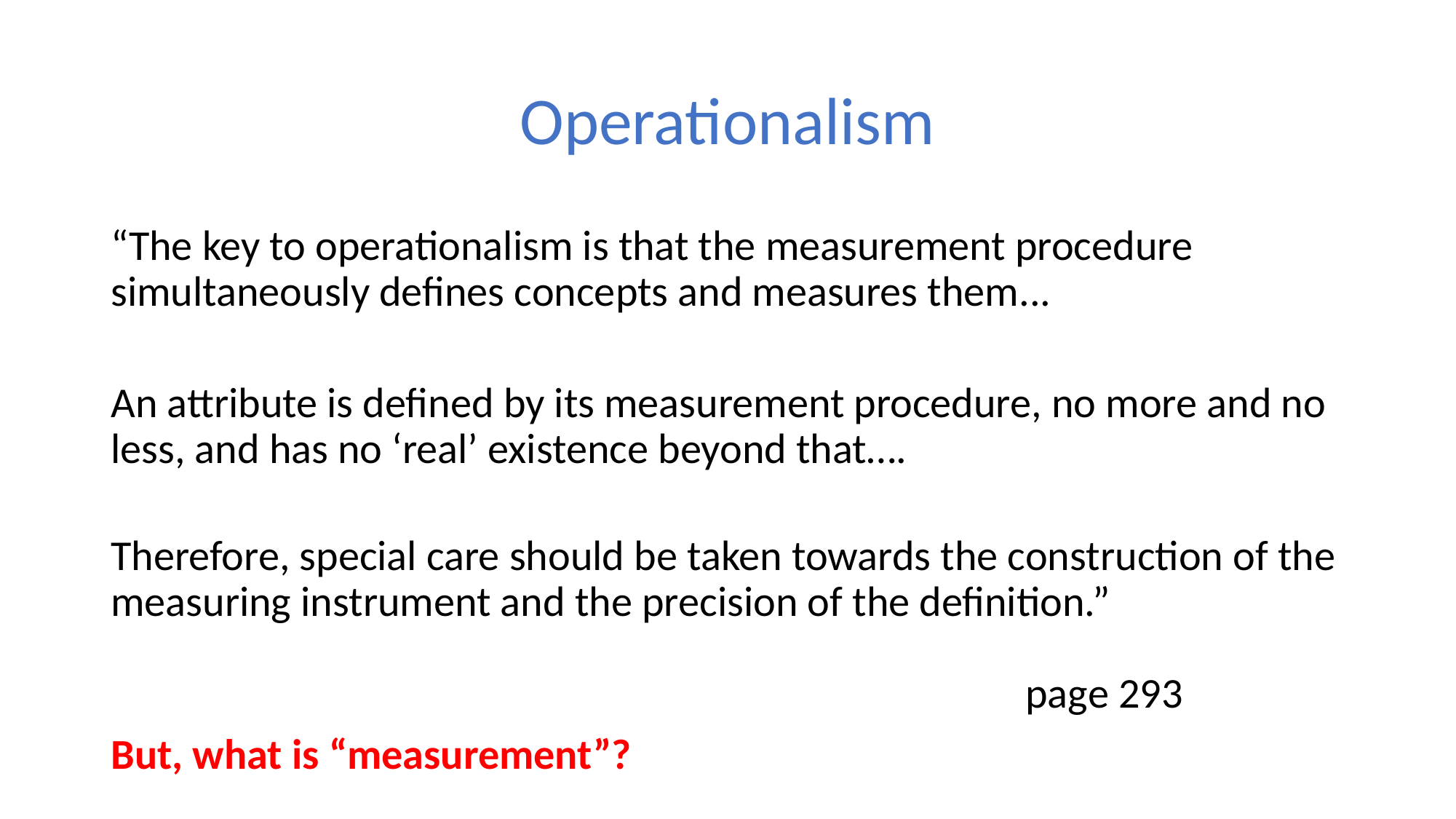

# Operationalism
“The key to operationalism is that the measurement procedure simultaneously defines concepts and measures them...
An attribute is defined by its measurement procedure, no more and no less, and has no ‘real’ existence beyond that….
Therefore, special care should be taken towards the construction of the measuring instrument and the precision of the definition.”
                                                                                               page 293
But, what is “measurement”?